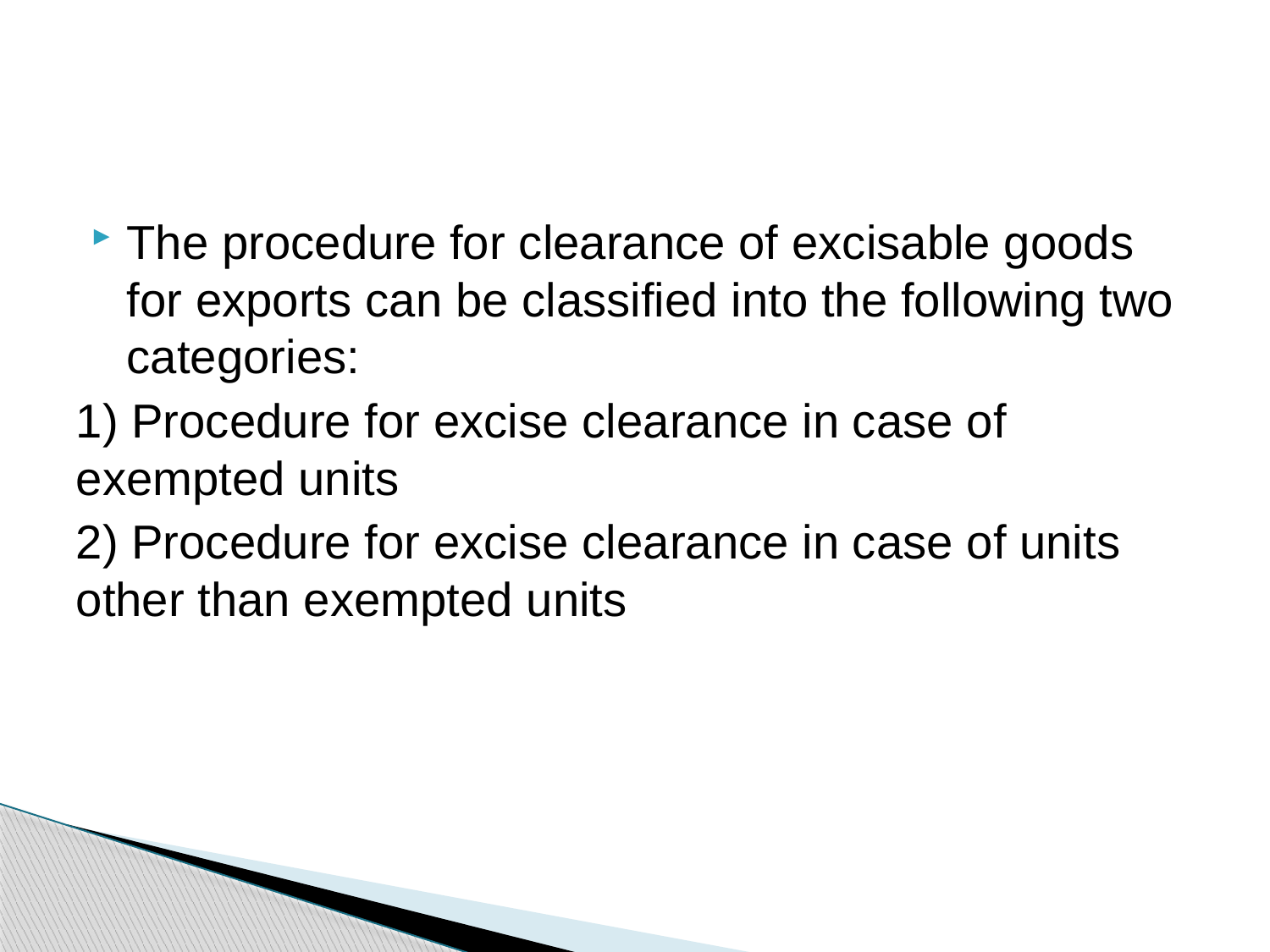

#
The procedure for clearance of excisable goods for exports can be classified into the following two categories:
1) Procedure for excise clearance in case of exempted units
2) Procedure for excise clearance in case of units other than exempted units